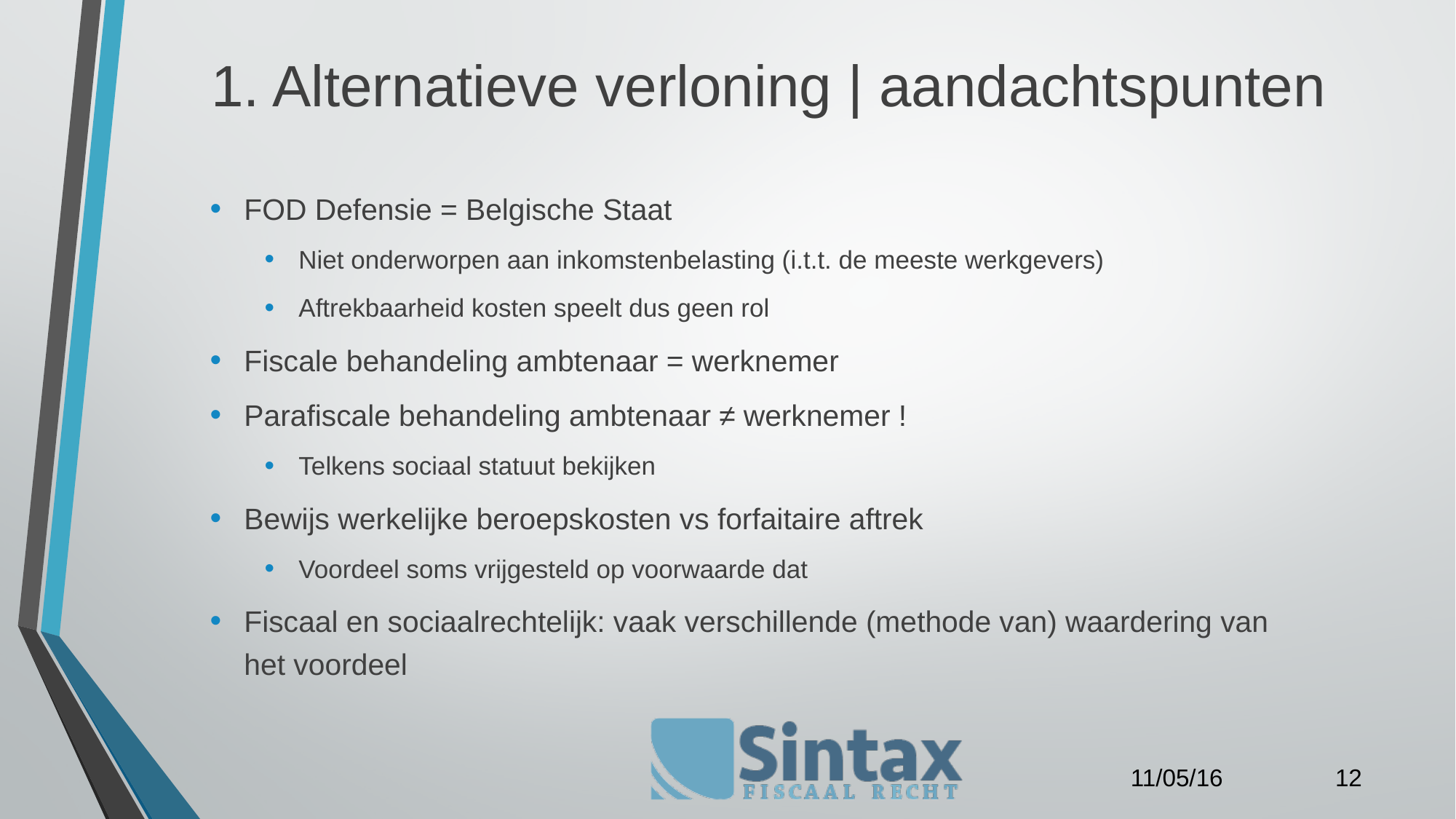

# 1. Alternatieve verloning | aandachtspunten
FOD Defensie = Belgische Staat
Niet onderworpen aan inkomstenbelasting (i.t.t. de meeste werkgevers)
Aftrekbaarheid kosten speelt dus geen rol
Fiscale behandeling ambtenaar = werknemer
Parafiscale behandeling ambtenaar ≠ werknemer !
Telkens sociaal statuut bekijken
Bewijs werkelijke beroepskosten vs forfaitaire aftrek
Voordeel soms vrijgesteld op voorwaarde dat
Fiscaal en sociaalrechtelijk: vaak verschillende (methode van) waardering van het voordeel

12
11/05/16